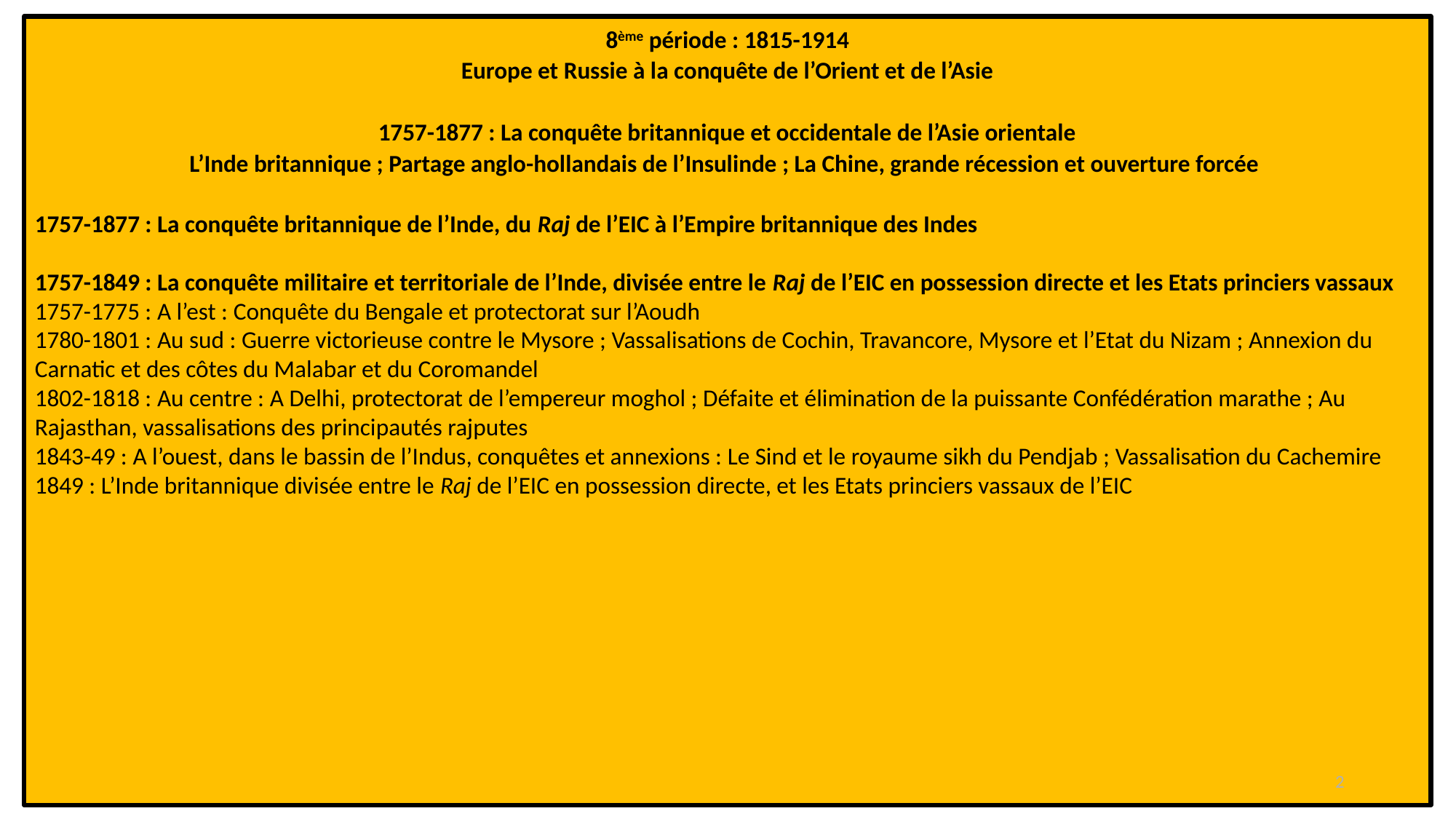

8ème période : 1815-1914
Europe et Russie à la conquête de l’Orient et de l’Asie
1757-1877 : La conquête britannique et occidentale de l’Asie orientale
L’Inde britannique ; Partage anglo-hollandais de l’Insulinde ; La Chine, grande récession et ouverture forcée

1757-1877 : La conquête britannique de l’Inde, du Raj de l’EIC à l’Empire britannique des Indes

1757-1849 : La conquête militaire et territoriale de l’Inde, divisée entre le Raj de l’EIC en possession directe et les Etats princiers vassaux
1757-1775 : A l’est : Conquête du Bengale et protectorat sur l’Aoudh
1780-1801 : Au sud : Guerre victorieuse contre le Mysore ; Vassalisations de Cochin, Travancore, Mysore et l’Etat du Nizam ; Annexion du Carnatic et des côtes du Malabar et du Coromandel
1802-1818 : Au centre : A Delhi, protectorat de l’empereur moghol ; Défaite et élimination de la puissante Confédération marathe ; Au Rajasthan, vassalisations des principautés rajputes
1843-49 : A l’ouest, dans le bassin de l’Indus, conquêtes et annexions : Le Sind et le royaume sikh du Pendjab ; Vassalisation du Cachemire
1849 : L’Inde britannique divisée entre le Raj de l’EIC en possession directe, et les Etats princiers vassaux de l’EIC
2